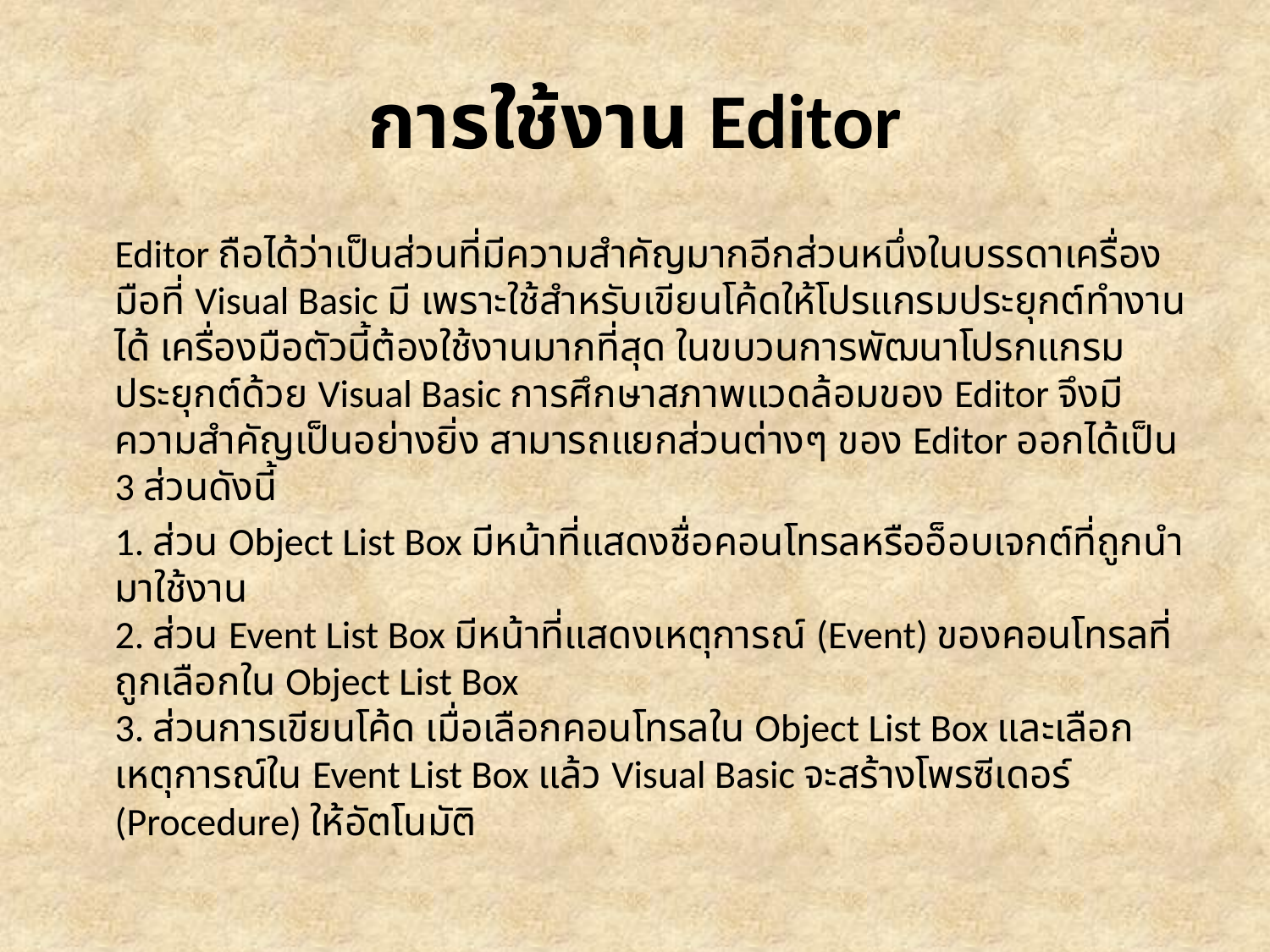

# การใช้งาน Editor
		Editor ถือได้ว่าเป็นส่วนที่มีความสำคัญมากอีกส่วนหนึ่งในบรรดาเครื่องมือที่ Visual Basic มี เพราะใช้สำหรับเขียนโค้ดให้โปรแกรมประยุกต์ทำงานได้ เครื่องมือตัวนี้ต้องใช้งานมากที่สุด ในขบวนการพัฒนาโปรกแกรมประยุกต์ด้วย Visual Basic การศึกษาสภาพแวดล้อมของ Editor จึงมีความสำคัญเป็นอย่างยิ่ง สามารถแยกส่วนต่างๆ ของ Editor ออกได้เป็น 3 ส่วนดังนี้
	1. ส่วน Object List Box มีหน้าที่แสดงชื่อคอนโทรลหรืออ็อบเจกต์ที่ถูกนำมาใช้งาน
2. ส่วน Event List Box มีหน้าที่แสดงเหตุการณ์ (Event) ของคอนโทรลที่ถูกเลือกใน Object List Box
3. ส่วนการเขียนโค้ด เมื่อเลือกคอนโทรลใน Object List Box และเลือกเหตุการณ์ใน Event List Box แล้ว Visual Basic จะสร้างโพรซีเดอร์ (Procedure) ให้อัตโนมัติ